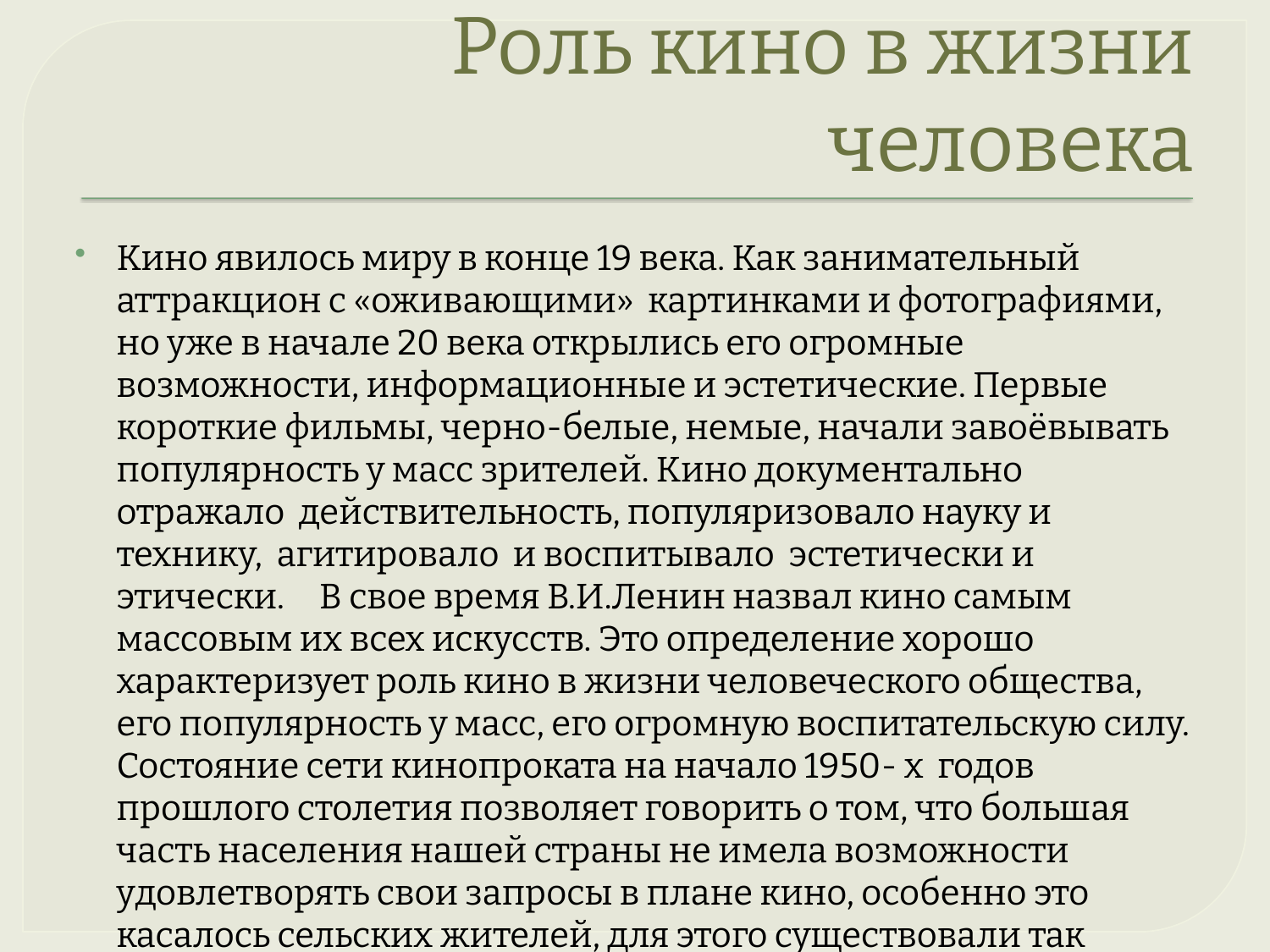

# Роль кино в жизни человека
Кино явилось миру в конце 19 века. Как занимательный аттракцион с «оживающими»  картинками и фотографиями, но уже в начале 20 века открылись его огромные возможности, информационные и эстетические. Первые короткие фильмы, черно-белые, немые, начали завоёвывать  популярность у масс зрителей. Кино документально  отражало  действительность, популяризовало науку и технику,  агитировало  и воспитывало  эстетически и этически.     В свое время В.И.Ленин назвал кино самым массовым их всех искусств. Это определение хорошо характеризует роль кино в жизни человеческого общества, его популярность у масс, его огромную воспитательскую силу. Состояние сети кинопроката на начало 1950- х  годов прошлого столетия позволяет говорить о том, что большая часть населения нашей страны не имела возможности удовлетворять свои запросы в плане кино, особенно это касалось сельских жителей, для этого существовали так называемые «сельские гужевые кинопередвижки.